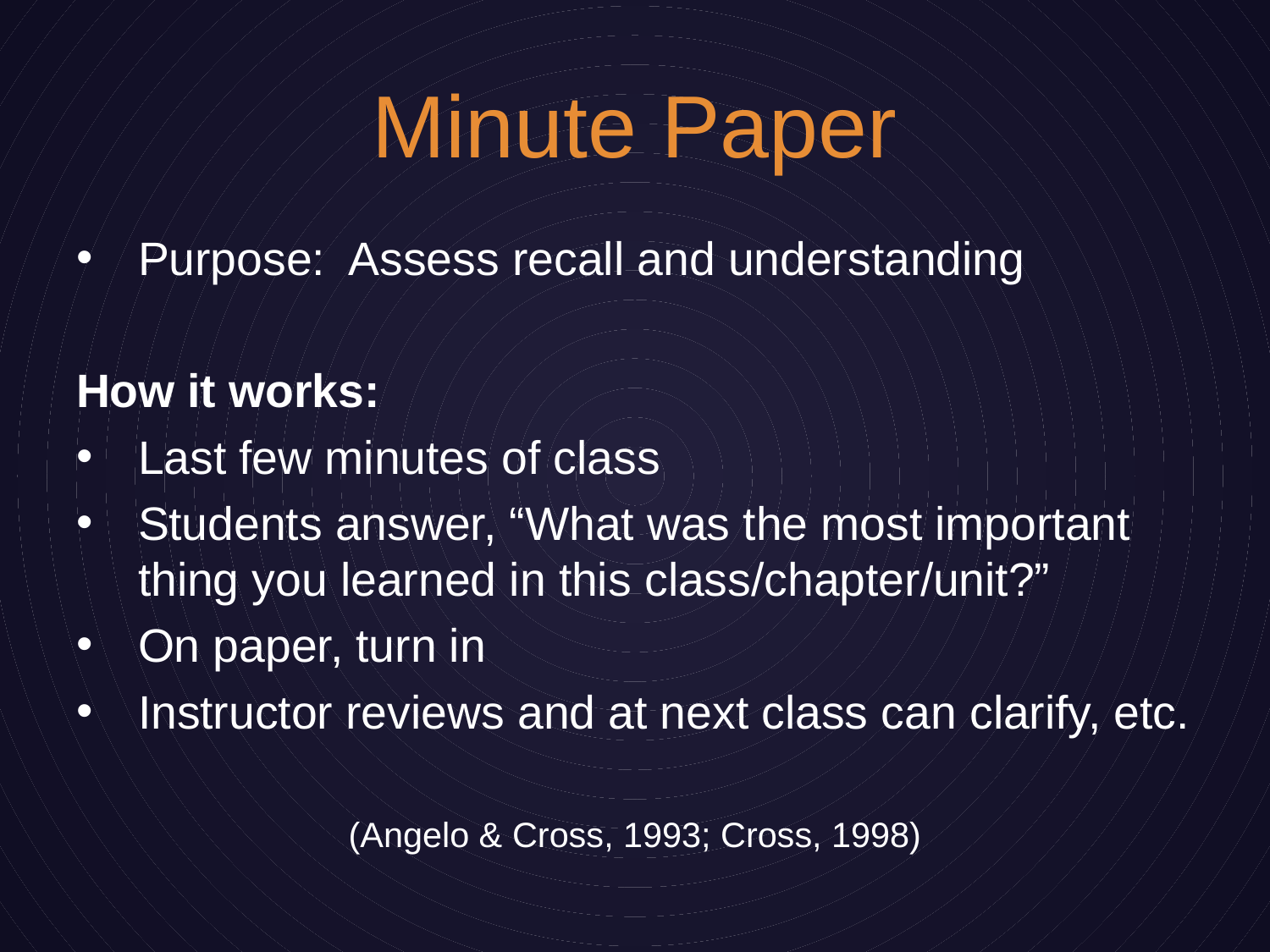

# Minute Paper
Purpose:  Assess recall and understanding

How it works:
Last few minutes of class
Students answer, “What was the most important thing you learned in this class/chapter/unit?”
On paper, turn in
Instructor reviews and at next class can clarify, etc.

(Angelo & Cross, 1993; Cross, 1998)